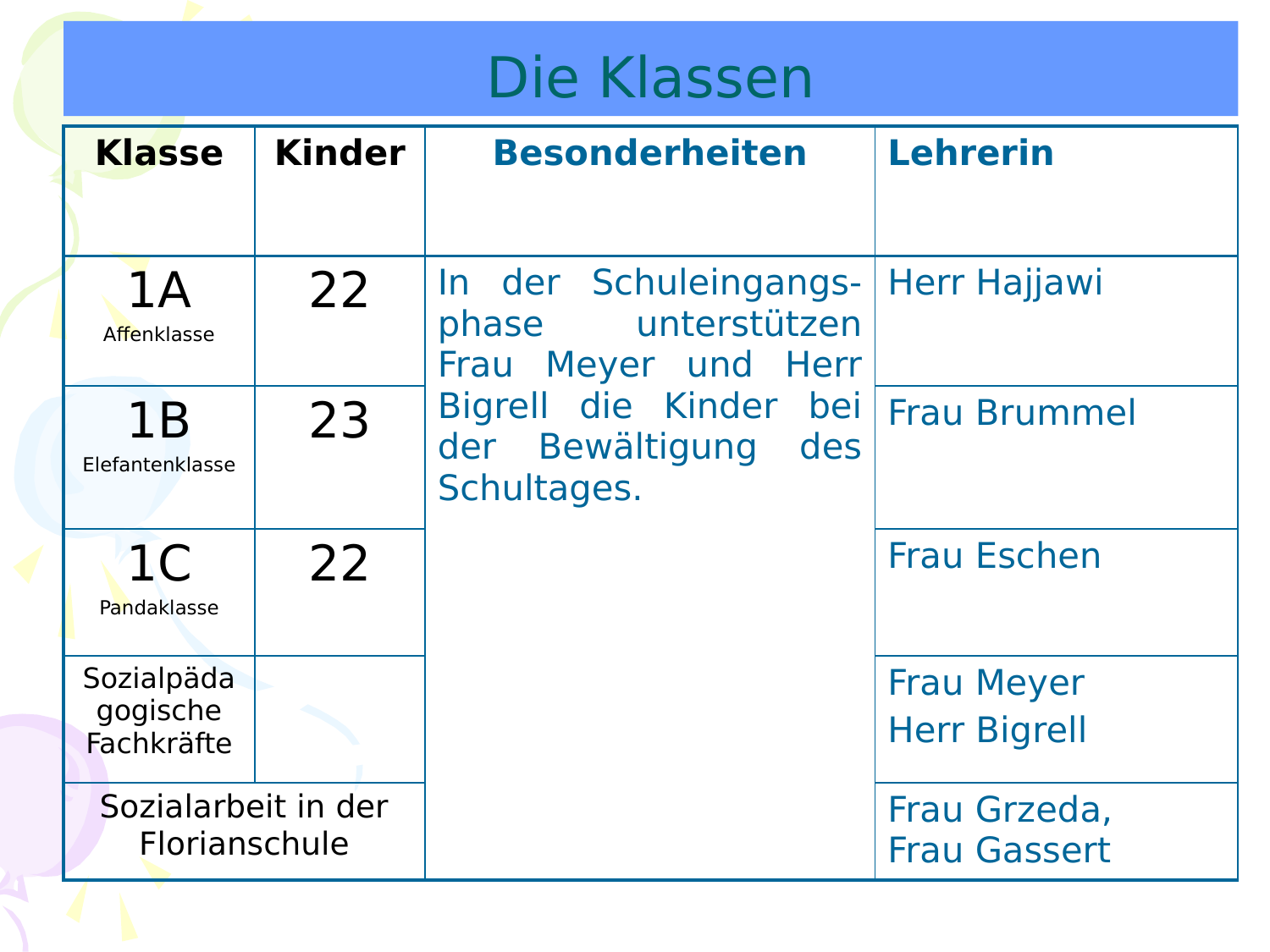

# Die Klassen
| Klasse | Kinder | Besonderheiten | Lehrerin |
| --- | --- | --- | --- |
| 1A Affenklasse | 22 | In der Schuleingangs-phase unterstützen Frau Meyer und Herr Bigrell die Kinder bei der Bewältigung des Schultages. | Herr Hajjawi |
| 1B Elefantenklasse | 23 |  | Frau Brummel |
| 1C Pandaklasse | 22 |  | Frau Eschen |
| Sozialpädagogische Fachkräfte |  |  | Frau Meyer Herr Bigrell |
| Sozialarbeit in der Florianschule |  |  | Frau Grzeda, Frau Gassert |